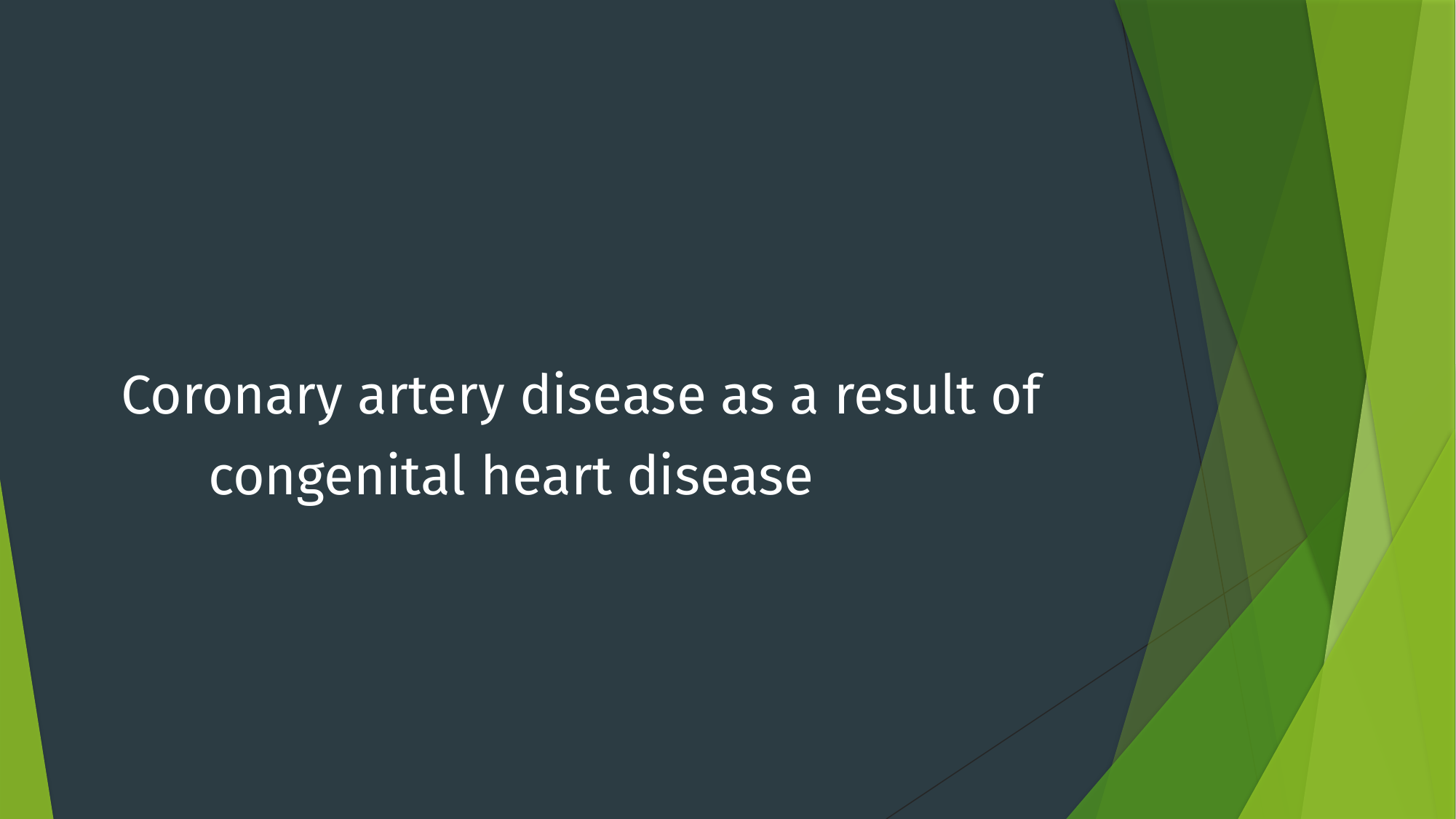

#

    Coronary artery disease as a result of
        congenital heart disease